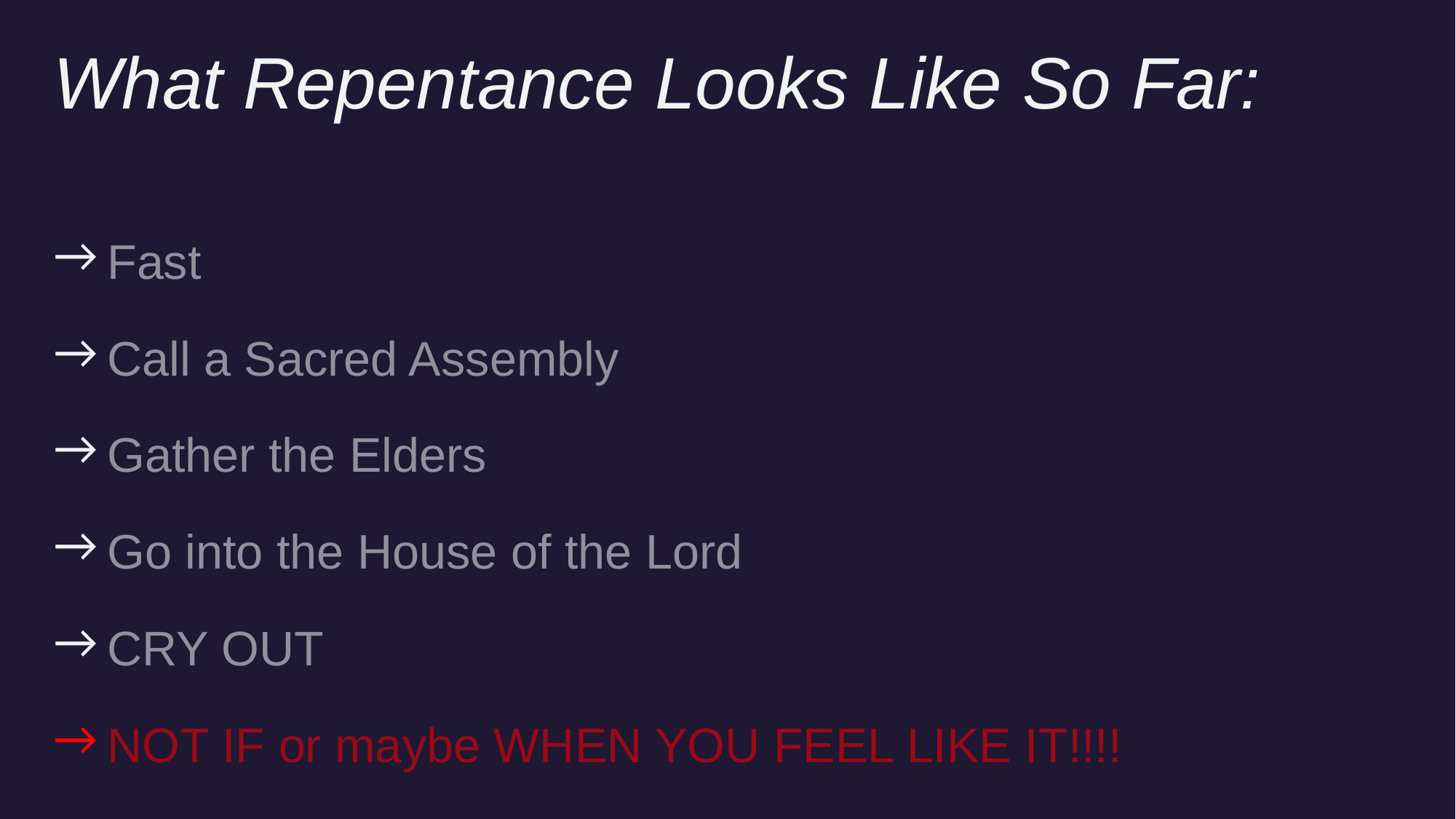

# What Repentance Looks Like So Far:
Fast
Call a Sacred Assembly
Gather the Elders
Go into the House of the Lord
CRY OUT
NOT IF or maybe WHEN YOU FEEL LIKE IT!!!!